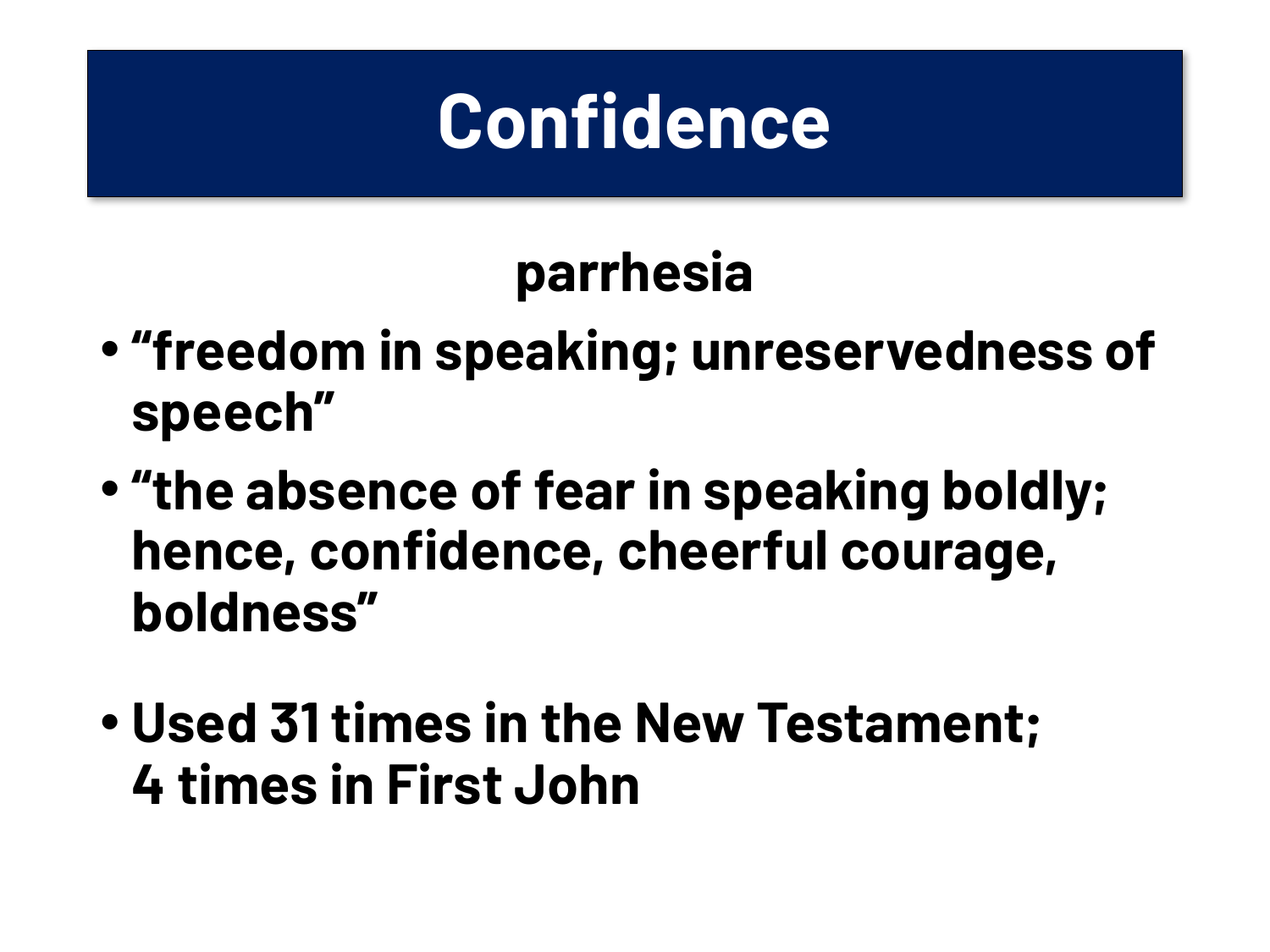

# Confidence
parrhesia
“freedom in speaking; unreservedness of speech”
“the absence of fear in speaking boldly; hence, confidence, cheerful courage, boldness”

Used 31 times in the New Testament;
4 times in First John